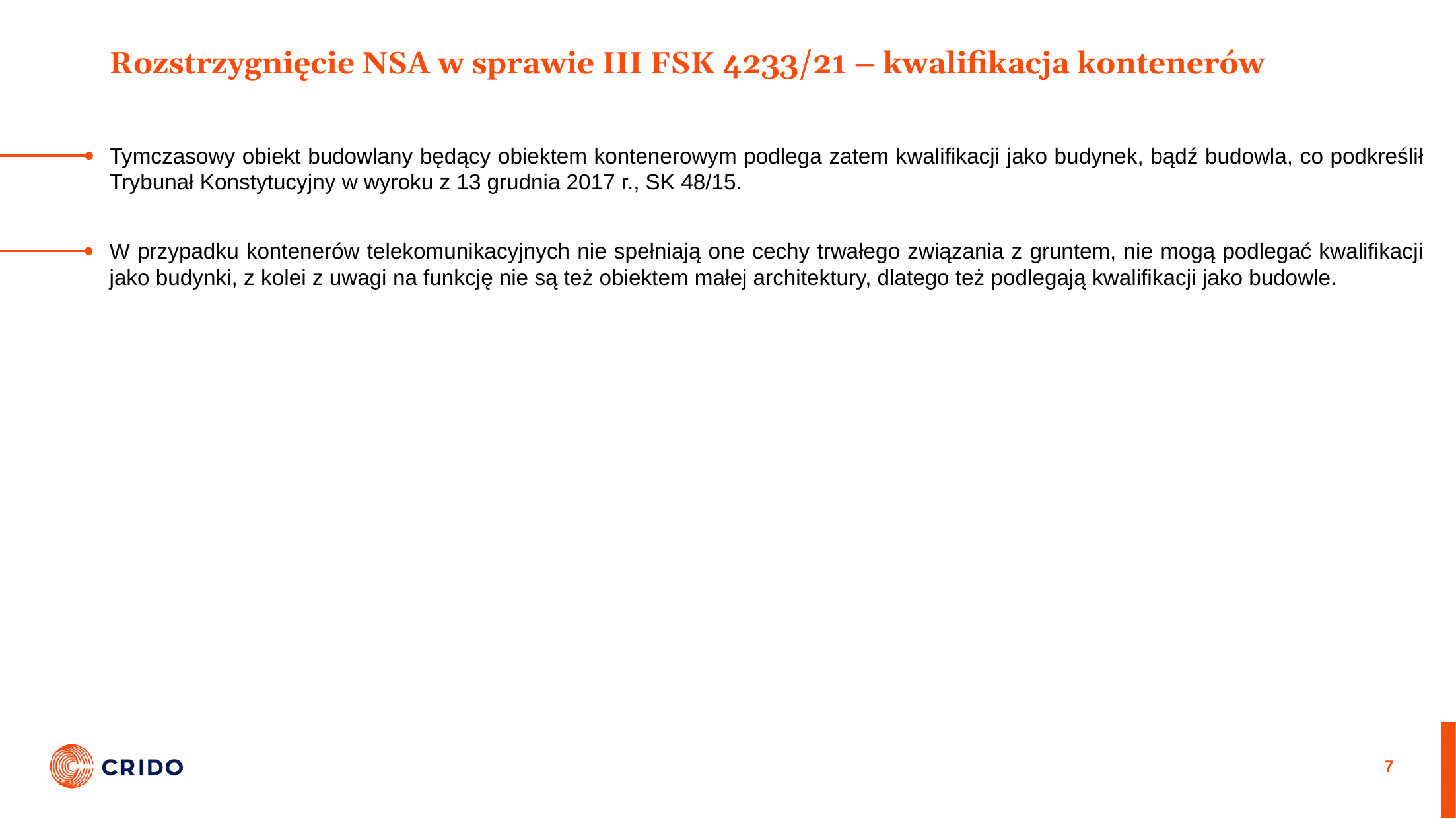

# Rozstrzygnięcie NSA w sprawie III FSK 4233/21 – kwalifikacja kontenerów

Tymczasowy obiekt budowlany będący obiektem kontenerowym podlega zatem kwalifikacji jako budynek, bądź budowla, co podkreślił Trybunał Konstytucyjny w wyroku z 13 grudnia 2017 r., SK 48/15.

W przypadku kontenerów telekomunikacyjnych nie spełniają one cechy trwałego związania z gruntem, nie mogą podlegać kwalifikacji jako budynki, z kolei z uwagi na funkcję nie są też obiektem małej architektury, dlatego też podlegają kwalifikacji jako budowle.

7